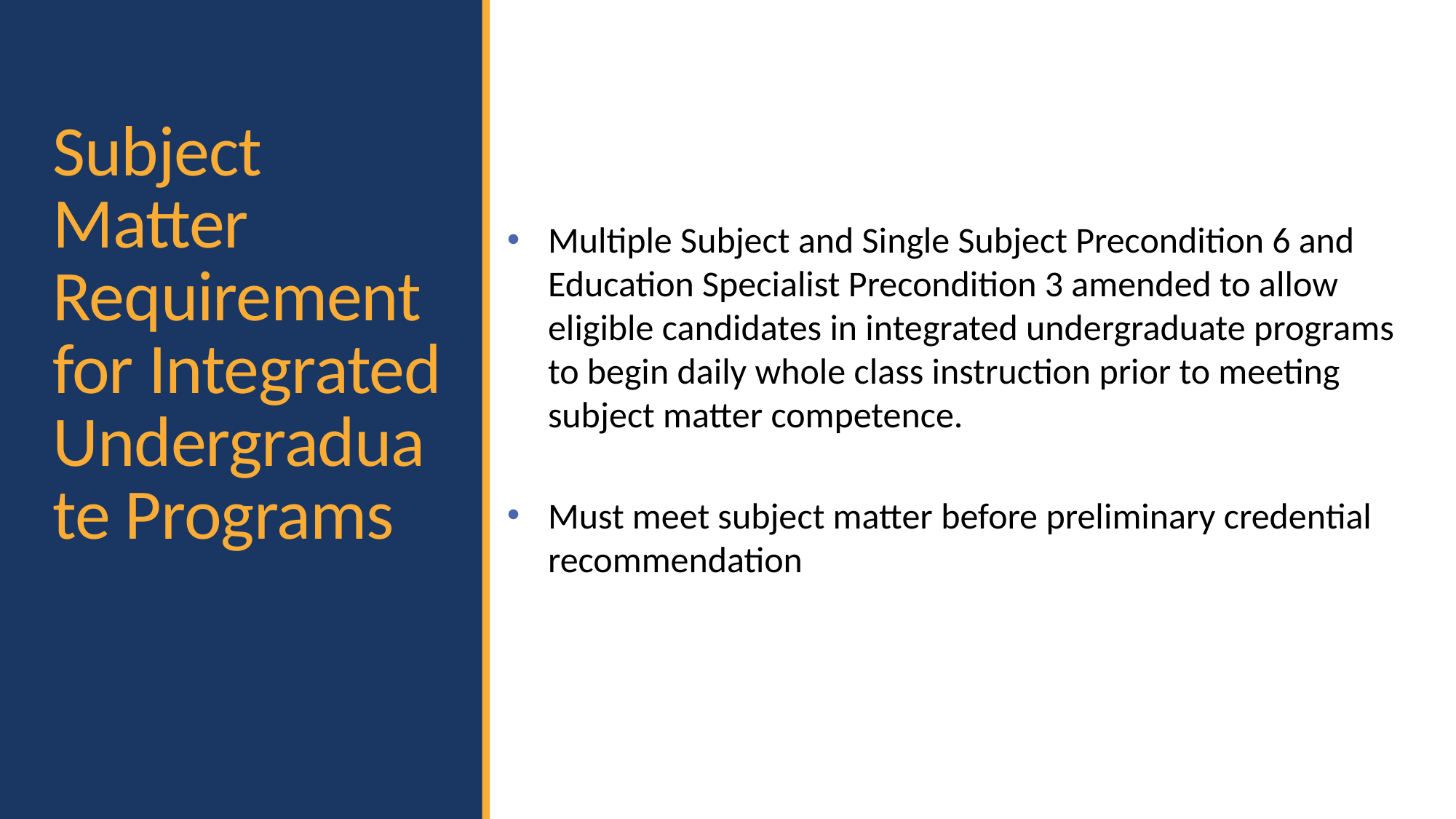

# Subject Matter Requirement for Integrated Undergraduate Programs
Multiple Subject and Single Subject Precondition 6 and Education Specialist Precondition 3 amended to allow eligible candidates in integrated undergraduate programs to begin daily whole class instruction prior to meeting subject matter competence.

Must meet subject matter before preliminary credential recommendation